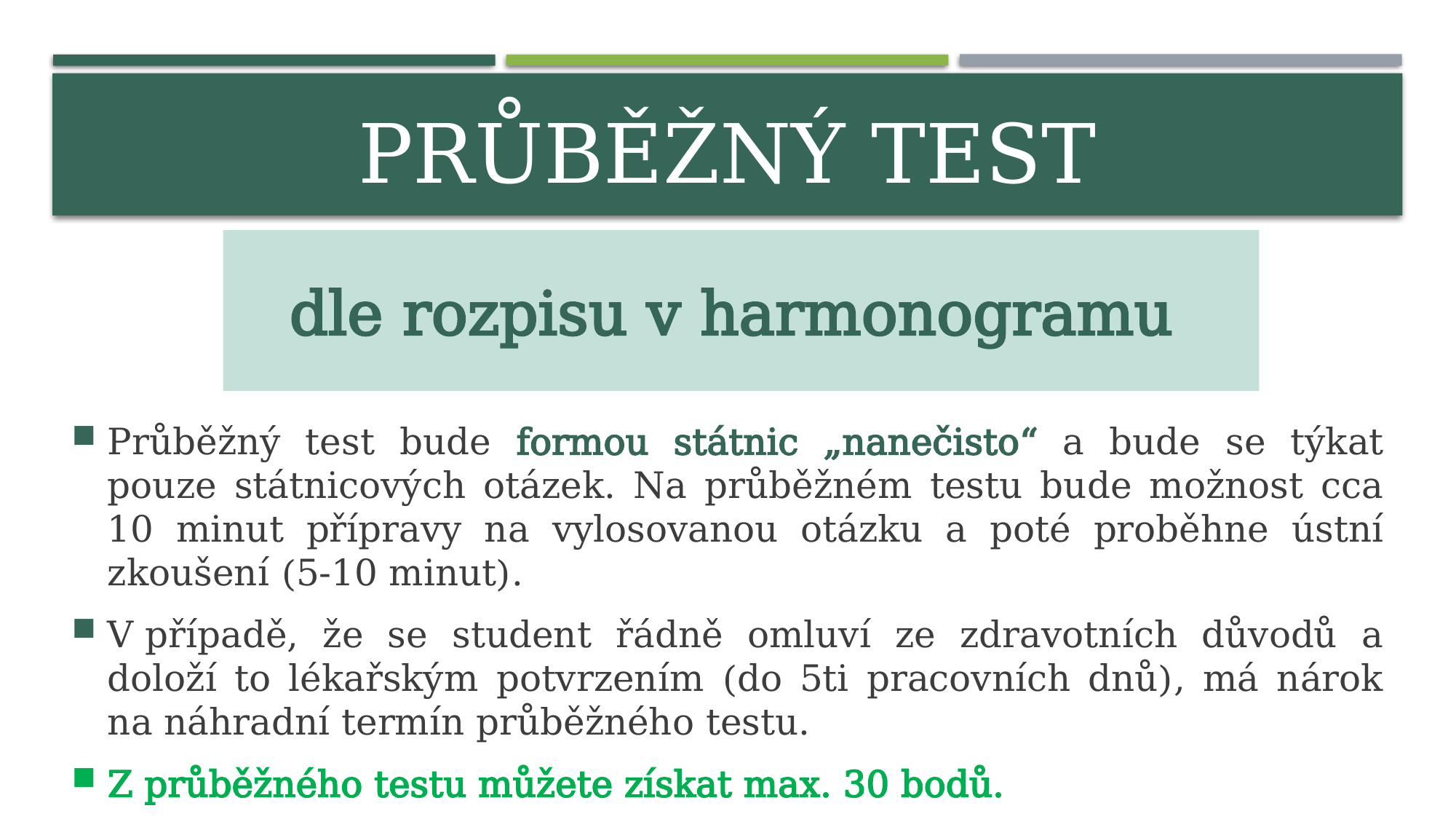

# PRŮBĚŽNÝ TEST
dle rozpisu v harmonogramu
Průběžný test bude formou státnic „nanečisto“ a bude se týkat pouze státnicových otázek. Na průběžném testu bude možnost cca 10 minut přípravy na vylosovanou otázku a poté proběhne ústní zkoušení (5-10 minut).
V případě, že se student řádně omluví ze zdravotních důvodů a doloží to lékařským potvrzením (do 5ti pracovních dnů), má nárok na náhradní termín průběžného testu.
Z průběžného testu můžete získat max. 30 bodů.